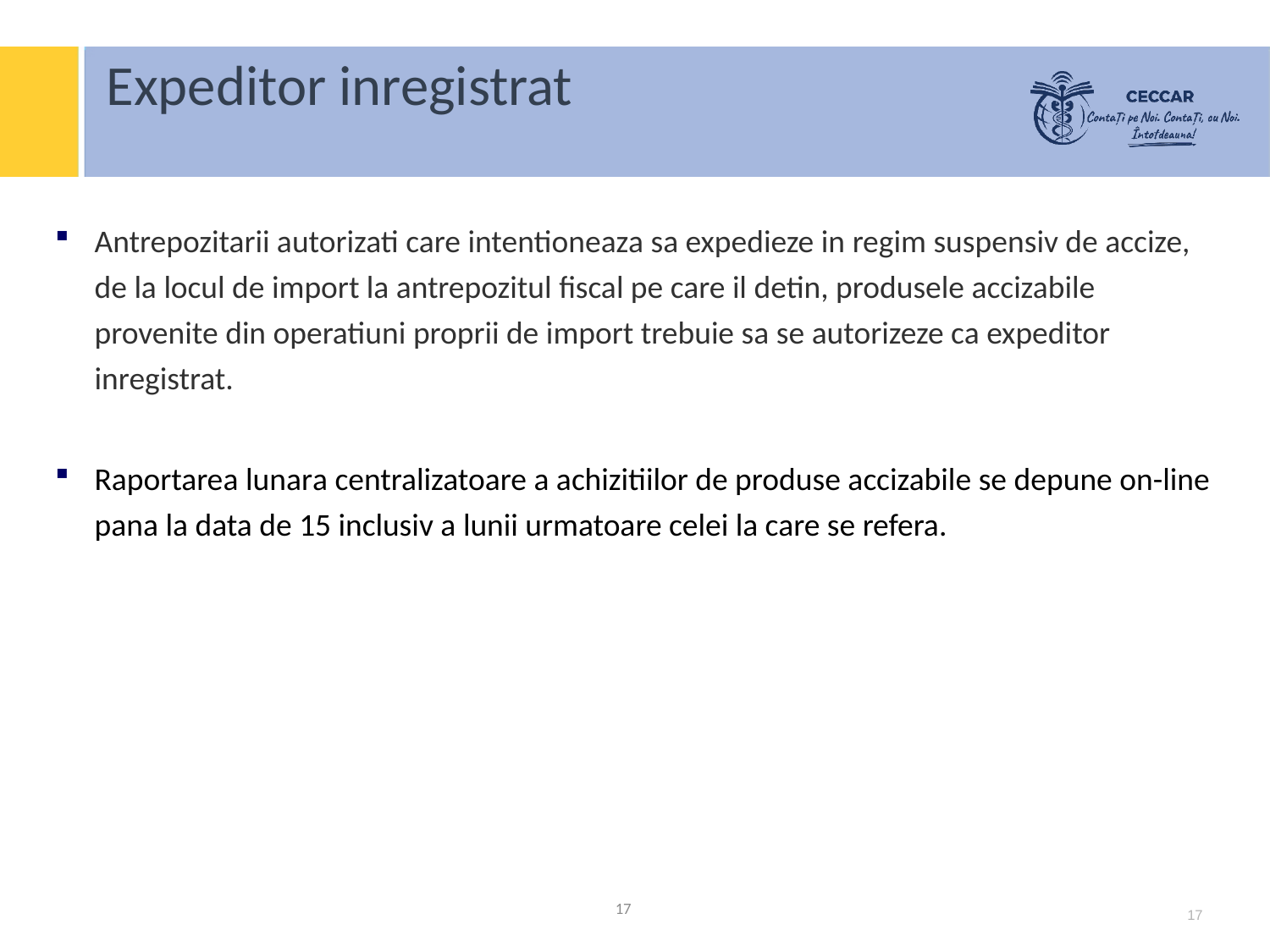

Expeditor inregistrat

Antrepozitarii autorizati care intentioneaza sa expedieze in regim suspensiv de accize, de la locul de import la antrepozitul fiscal pe care il detin, produsele accizabile provenite din operatiuni proprii de import trebuie sa se autorizeze ca expeditor inregistrat.

Raportarea lunara centralizatoare a achizitiilor de produse accizabile se depune on-line pana la data de 15 inclusiv a lunii urmatoare celei la care se refera.

17
17